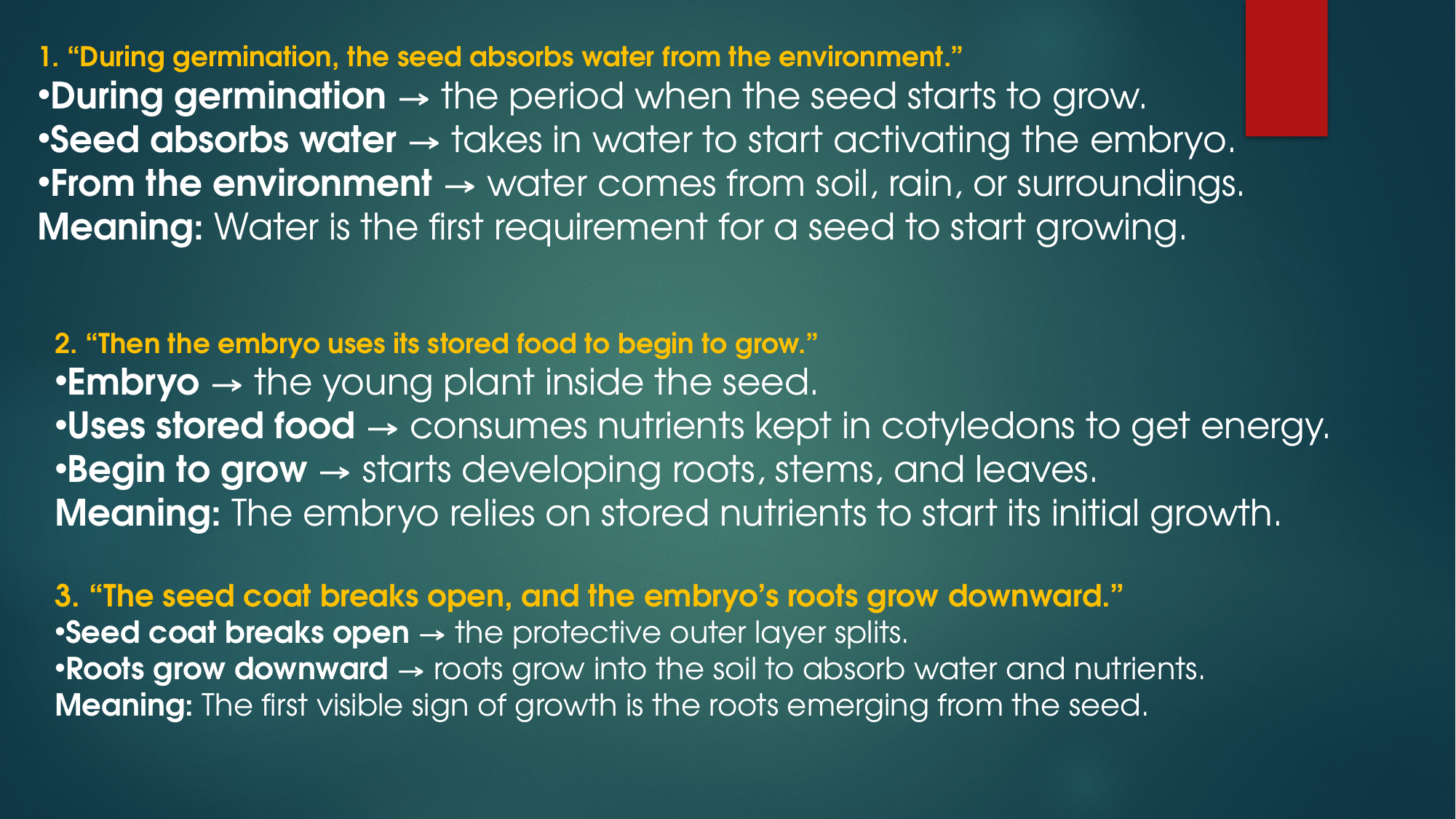

1. “During germination, the seed absorbs water from the environment.”
During germination → the period when the seed starts to grow.
Seed absorbs water → takes in water to start activating the embryo.
From the environment → water comes from soil, rain, or surroundings.
Meaning: Water is the first requirement for a seed to start growing.
2. “Then the embryo uses its stored food to begin to grow.”
Embryo → the young plant inside the seed.
Uses stored food → consumes nutrients kept in cotyledons to get energy.
Begin to grow → starts developing roots, stems, and leaves.
Meaning: The embryo relies on stored nutrients to start its initial growth.
3. “The seed coat breaks open, and the embryo’s roots grow downward.”
Seed coat breaks open → the protective outer layer splits.
Roots grow downward → roots grow into the soil to absorb water and nutrients.
Meaning: The first visible sign of growth is the roots emerging from the seed.